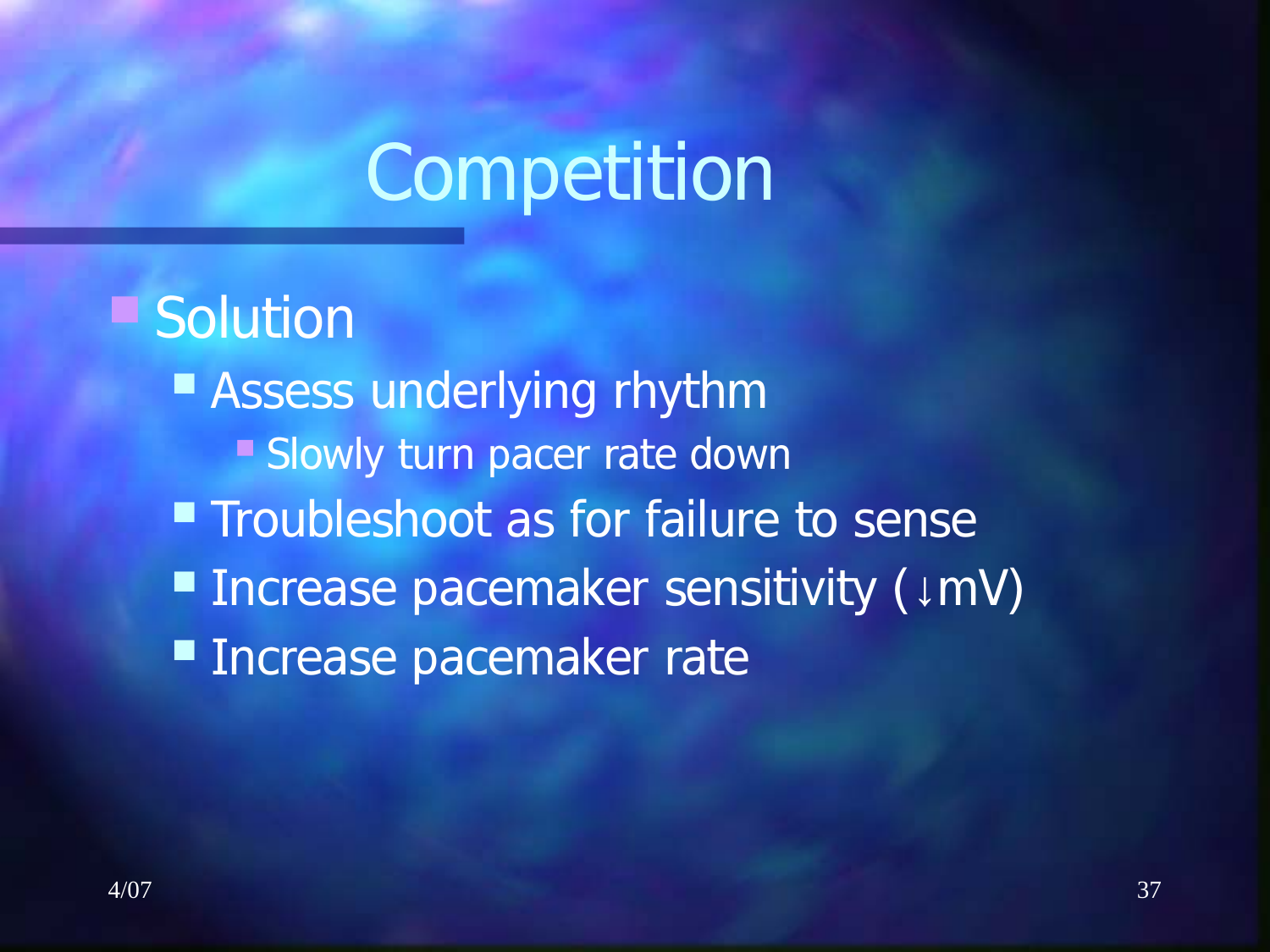

# Competition
Solution
Assess underlying rhythm
Slowly turn pacer rate down
Troubleshoot as for failure to sense
Increase pacemaker sensitivity (↓mV)
Increase pacemaker rate

4/07
37